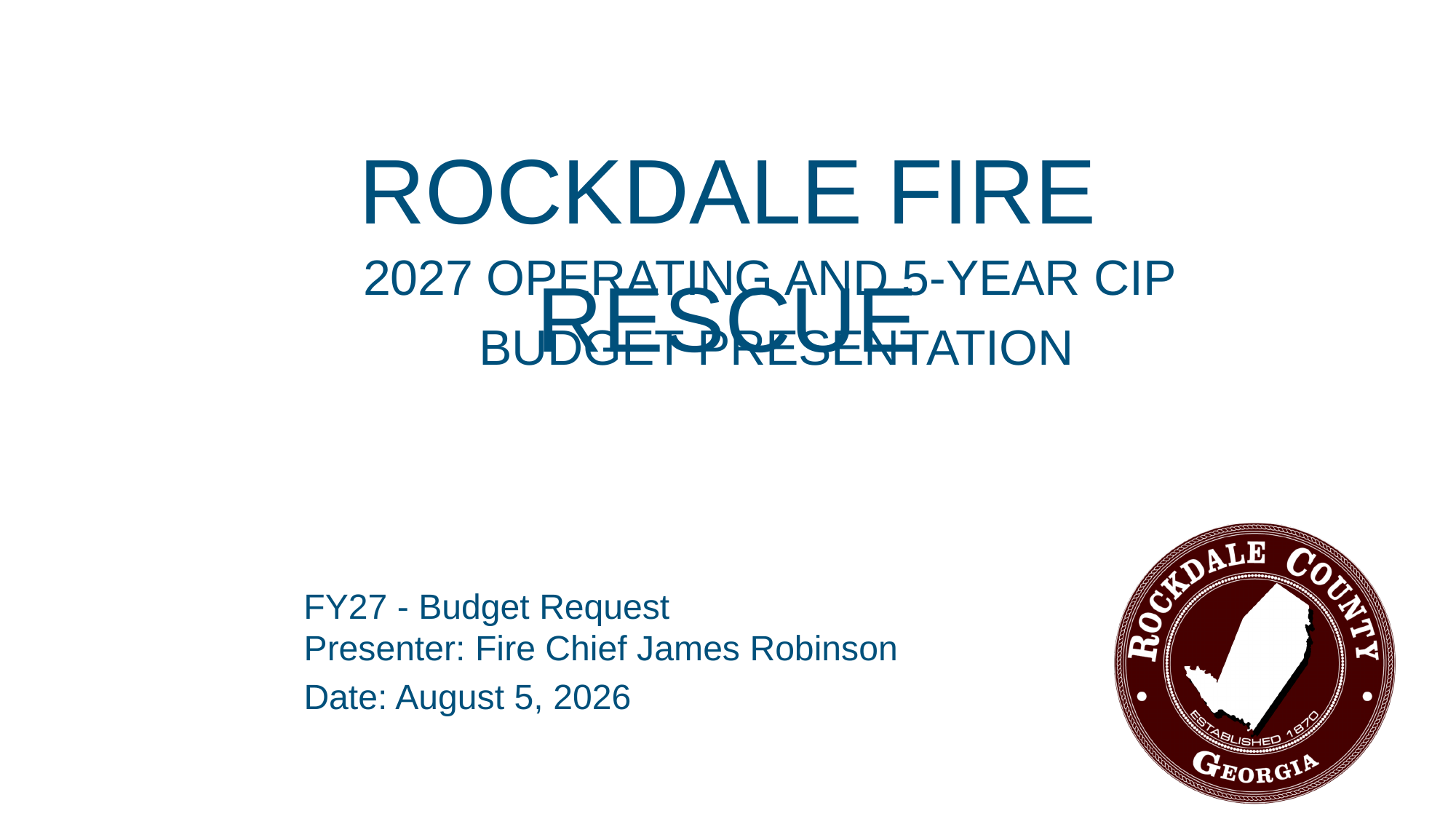

ROCKDALE FIRE RESCUE
2027 OPERATING AND 5-YEAR CIP
BUDGET PRESENTATION

FY27 - Budget Request
Presenter: Fire Chief James Robinson
Date: August 5, 2026